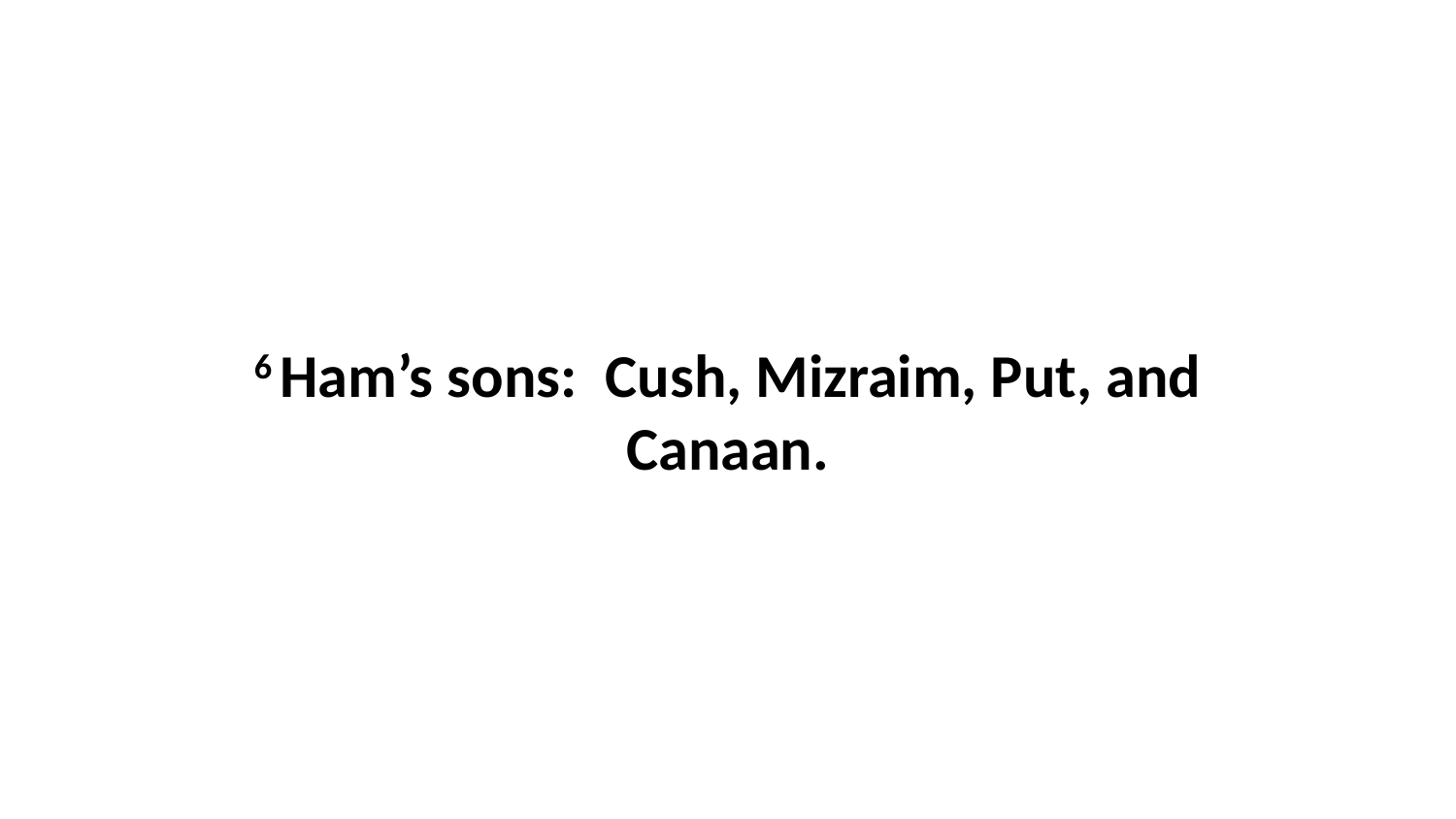

6 Ham’s sons:  Cush, Mizraim, Put, and Canaan.